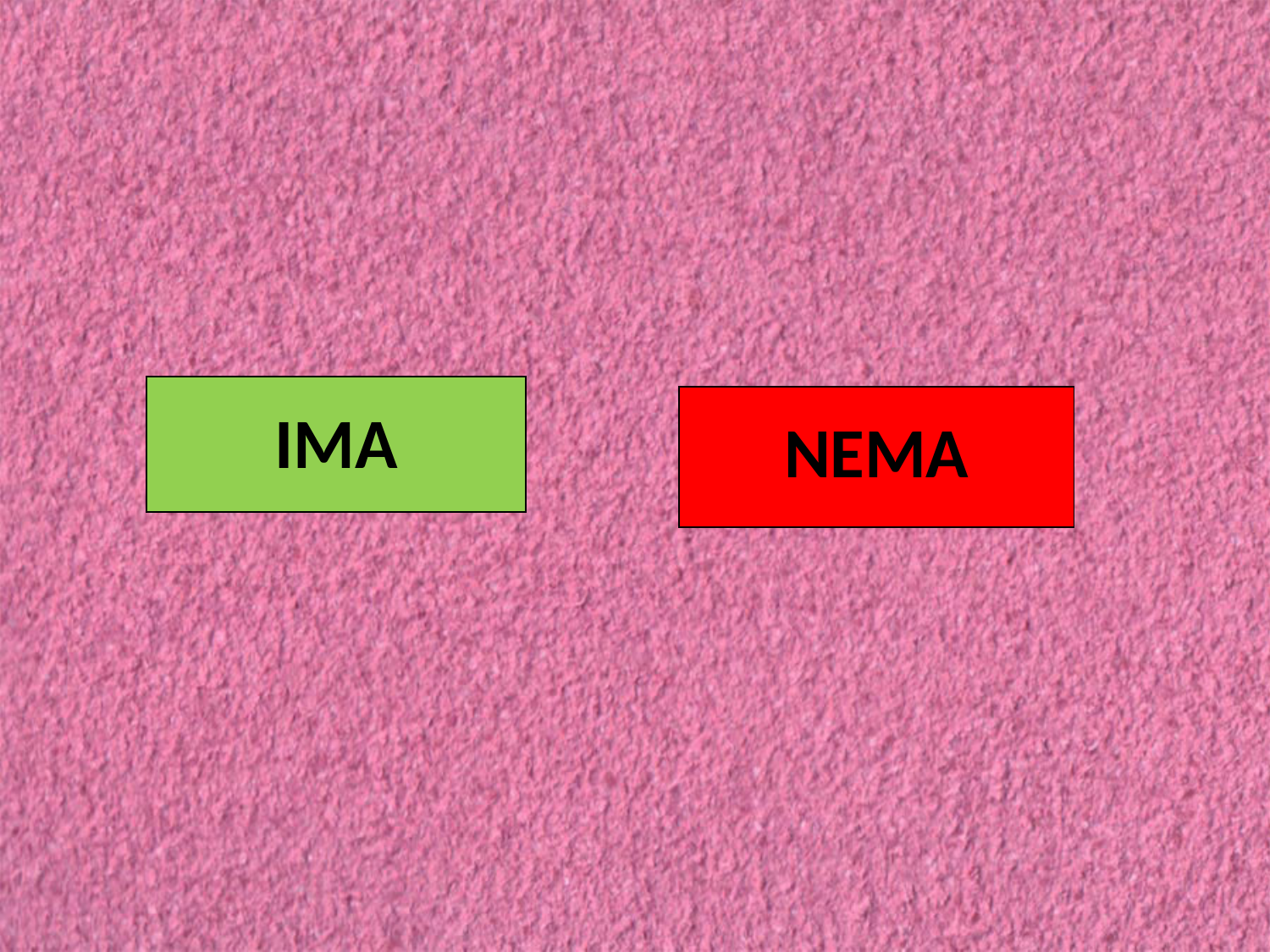

| IMA |
| --- |
| NEMA |
| --- |